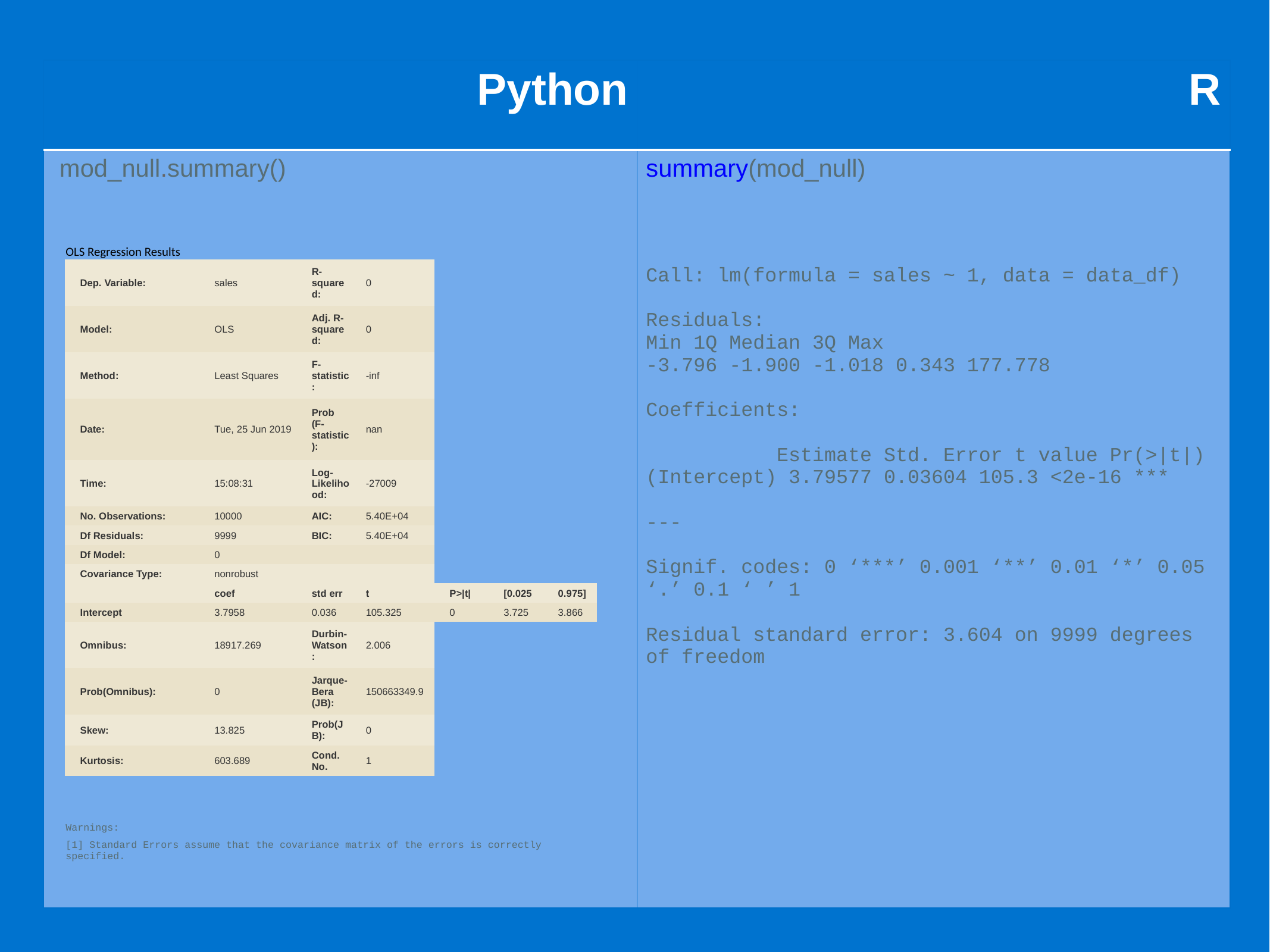

| Python | R |
| --- | --- |
| mod\_null.summary() | summary(mod\_null) Call: lm(formula = sales ~ 1, data = data\_df) Residuals: Min 1Q Median 3Q Max -3.796 -1.900 -1.018 0.343 177.778 Coefficients: Estimate Std. Error t value Pr(>|t|) (Intercept) 3.79577 0.03604 105.3 <2e-16 \*\*\* --- Signif. codes: 0 ‘\*\*\*’ 0.001 ‘\*\*’ 0.01 ‘\*’ 0.05 ‘.’ 0.1 ‘ ’ 1 Residual standard error: 3.604 on 9999 degrees of freedom |
| OLS Regression Results |  |  |  |  |  |  |
| --- | --- | --- | --- | --- | --- | --- |
| Dep. Variable: | sales | R-squared: | 0 |  |  |  |
| Model: | OLS | Adj. R-squared: | 0 |  |  |  |
| Method: | Least Squares | F-statistic: | -inf |  |  |  |
| Date: | Tue, 25 Jun 2019 | Prob (F-statistic): | nan |  |  |  |
| Time: | 15:08:31 | Log-Likelihood: | -27009 |  |  |  |
| No. Observations: | 10000 | AIC: | 5.40E+04 |  |  |  |
| Df Residuals: | 9999 | BIC: | 5.40E+04 |  |  |  |
| Df Model: | 0 |  |  |  |  |  |
| Covariance Type: | nonrobust |  |  |  |  |  |
|  | coef | std err | t | P>|t| | [0.025 | 0.975] |
| Intercept | 3.7958 | 0.036 | 105.325 | 0 | 3.725 | 3.866 |
| Omnibus: | 18917.269 | Durbin-Watson: | 2.006 |  |  |  |
| Prob(Omnibus): | 0 | Jarque-Bera (JB): | 150663349.9 |  |  |  |
| Skew: | 13.825 | Prob(JB): | 0 |  |  |  |
| Kurtosis: | 603.689 | Cond. No. | 1 |  |  |  |
|  |  |  |  |  |  |  |
|  |  |  |  |  |  |  |
| Warnings: |  |  |  |  |  |  |
| [1] Standard Errors assume that the covariance matrix of the errors is correctly specified. |  |  |  |  |  |  |
|  |  |  |  |  |  |  |